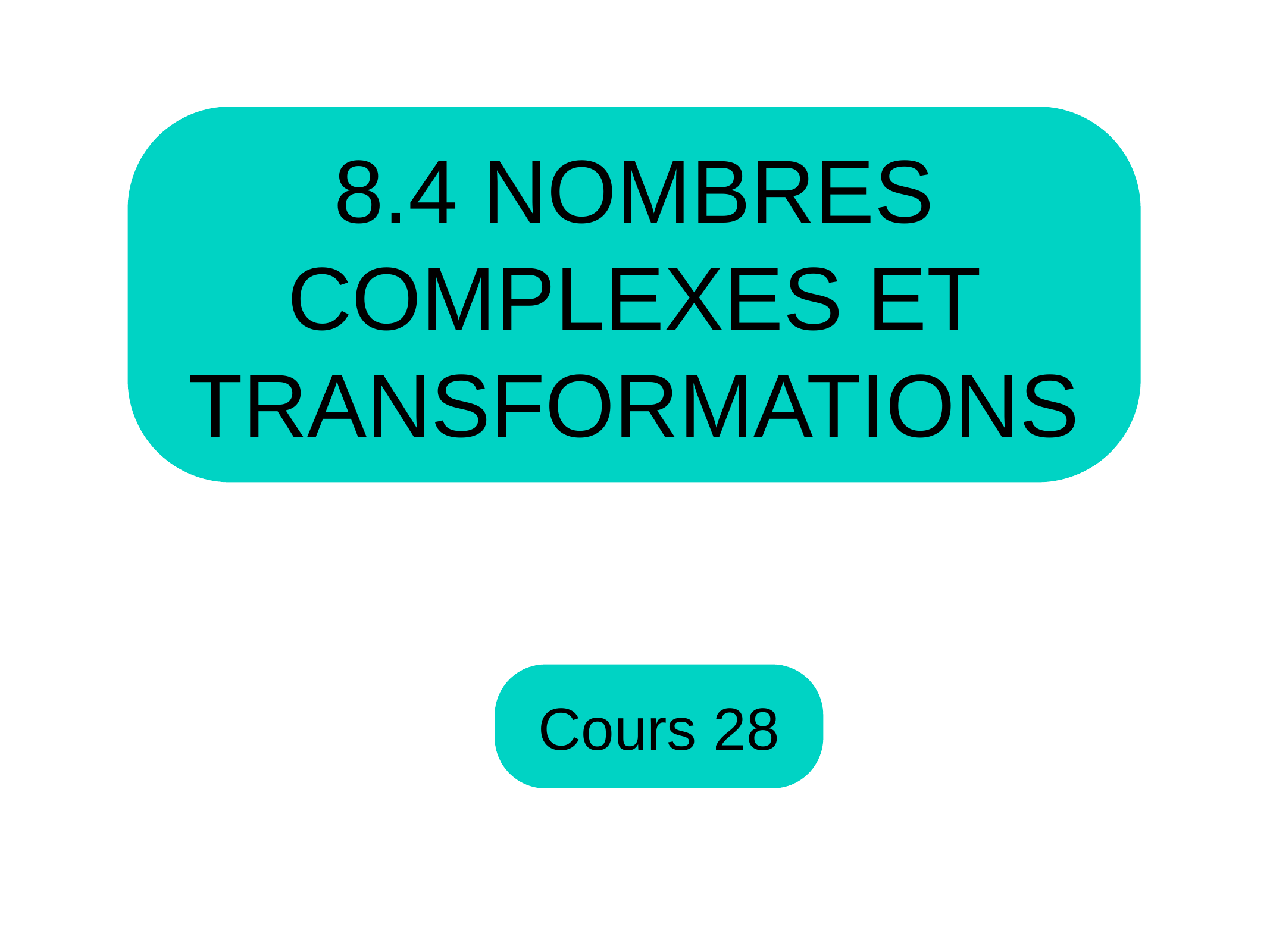

8.4 nombres complexes et transformations
Cours 28